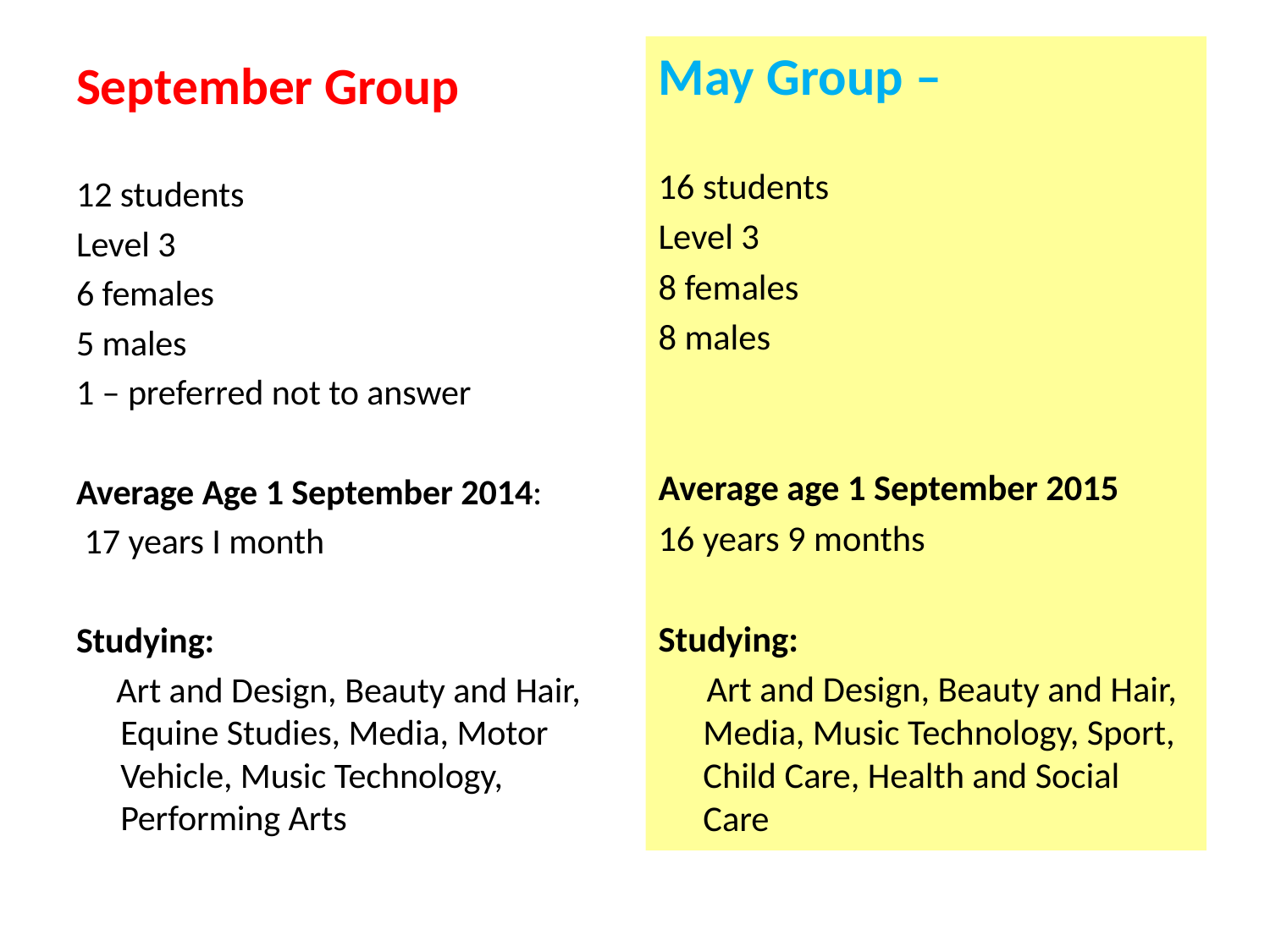

#
May Group –

16 students
Level 3
8 females
8 males

Average age 1 September 2015
16 years 9 months

Studying:
      Art and Design, Beauty and Hair, Media, Music Technology, Sport, Child Care, Health and Social Care

September Group

12 students
Level 3
6 females
5 males
1 – preferred not to answer

Average Age 1 September 2014:
 17 years I month

Studying:
     Art and Design, Beauty and Hair, Equine Studies, Media, Motor Vehicle, Music Technology, Performing Arts